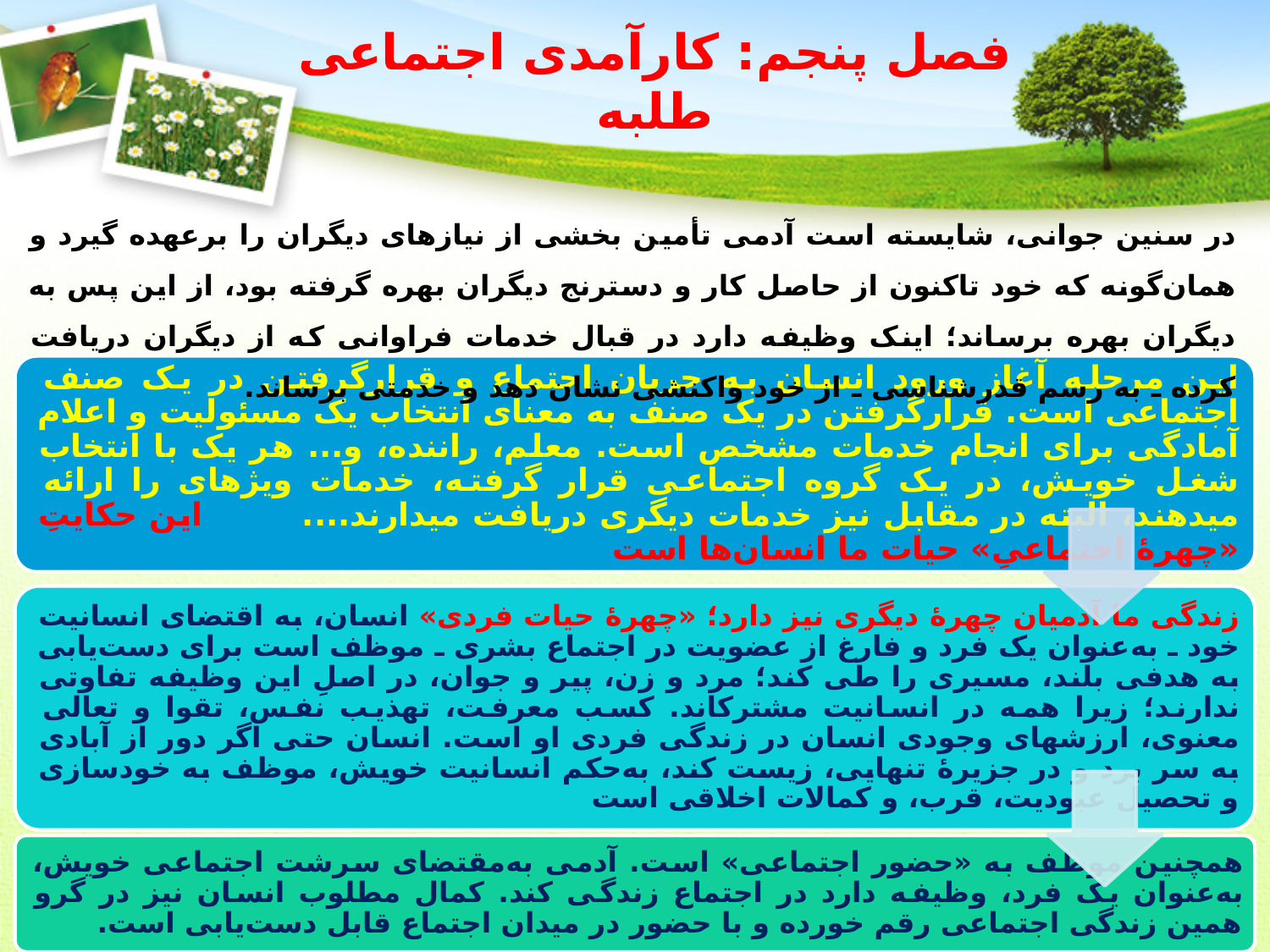

فصل پنجم: کارآمدی اجتماعی طلبه
در سنین جوانی، شایسته است آدمی تأمین بخشی از نیازهای دیگران را برعهده گیرد و همان‌گونه که خود تاکنون از حاصل کار و دسترنج دیگران بهره گرفته بود، از این پس به دیگران بهره برساند؛ اینک وظیفه دارد در قبال خدمات فراوانی که از دیگران دریافت کرده ـ به رسم قدرشناسی ـ از خود واکنشی نشان دهد و خدمتی برساند.
این مرحله آغاز ورود انسان به جریان اجتماع و قرارگرفتن در یک صنف اجتماعی است. قرارگرفتن در یک صنف به معنای انتخاب یک مسئولیت و اعلام آمادگی برای انجام خدمات مشخص است. معلم، راننده، و... هر یک با انتخاب شغل خویش، در یک گروه اجتماعی قرار گرفته، خدمات ویژه‏ای را ارائه می‏دهند، البته در مقابل نیز خدمات دیگری دریافت می‏دارند....        این حکایتِ «چهرۀ اجتماعیِ» حیات ما انسان‌ها است
زندگی ما آدمیان چهرۀ دیگری نیز دارد؛ «چهرۀ حیات فردی» انسان، به اقتضای انسانیت خود ـ به‌عنوان یک فرد و فارغ از عضویت در اجتماع بشری ـ موظف است برای دست‌یابی به هدفی بلند، مسیری را طی کند؛ مرد و زن، پیر و جوان، در اصلِ این وظیفه تفاوتی ندارند؛ زیرا همه در انسانیت مشترک‏اند. کسب معرفت، تهذیب نفس، تقوا و تعالی معنوی، ارزش‏های وجودی انسان در زندگی فردی او است. انسان حتی اگر دور از آبادی به سر برد و در جزیرۀ تنهایی، زیست کند، به‌حکم انسانیت خویش، موظف به خودسازی و تحصیل عبودیت، قرب، و کمالات اخلاقی است
همچنین موظف به «حضور اجتماعی» است. آدمی به‌مقتضای سرشت اجتماعی خویش، به‌عنوان یک فرد، وظیفه دارد در اجتماع زندگی کند. کمال مطلوب انسان نیز در گرو همین زندگی اجتماعی رقم خورده و با حضور در میدان اجتماع قابل دست‌یابی است.